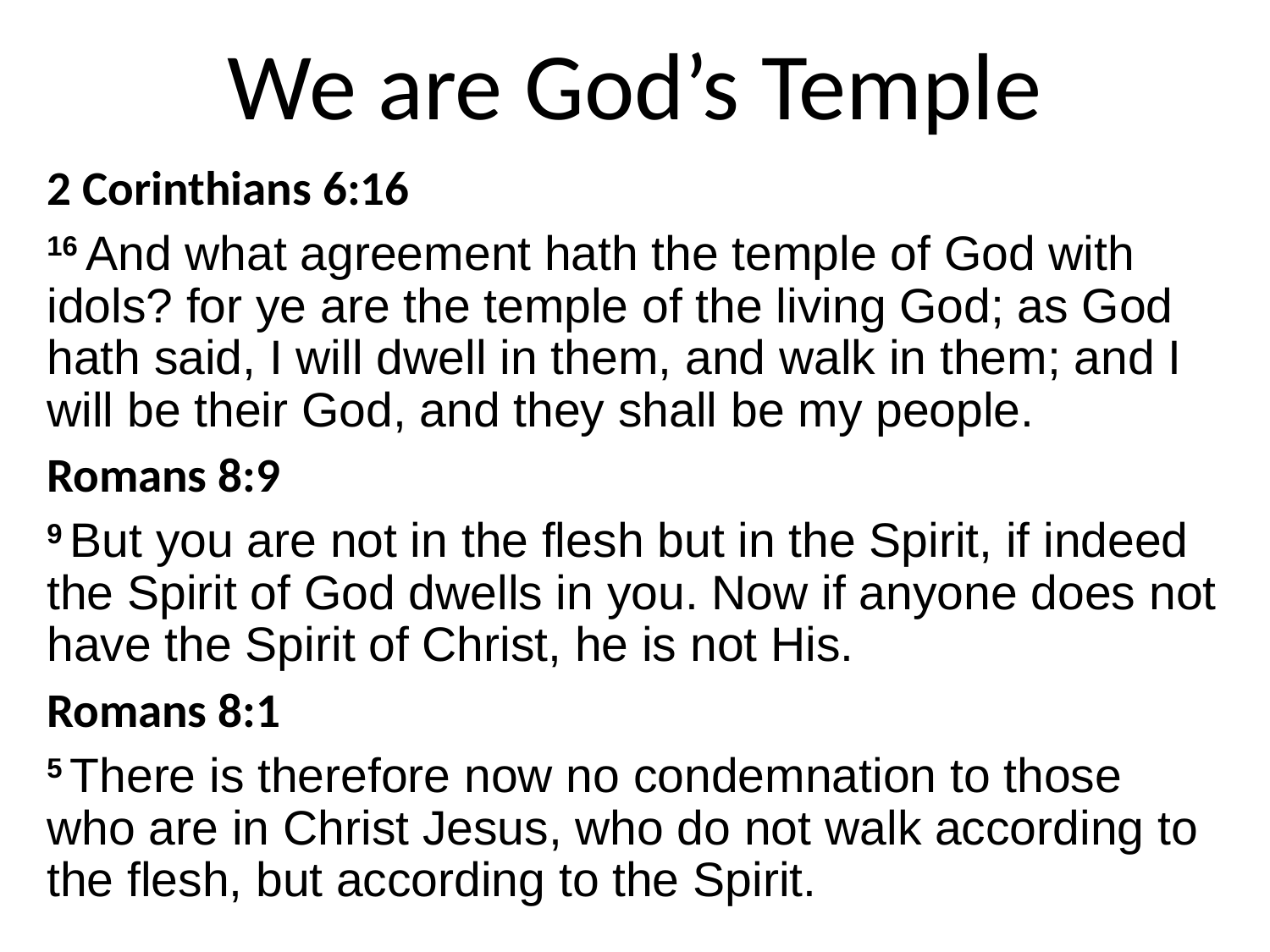

# We are God’s Temple
2 Corinthians 6:16
16 And what agreement hath the temple of God with idols? for ye are the temple of the living God; as God hath said, I will dwell in them, and walk in them; and I will be their God, and they shall be my people.
Romans 8:9
9 But you are not in the flesh but in the Spirit, if indeed the Spirit of God dwells in you. Now if anyone does not have the Spirit of Christ, he is not His.
Romans 8:1
5 There is therefore now no condemnation to those who are in Christ Jesus, who do not walk according to the flesh, but according to the Spirit.